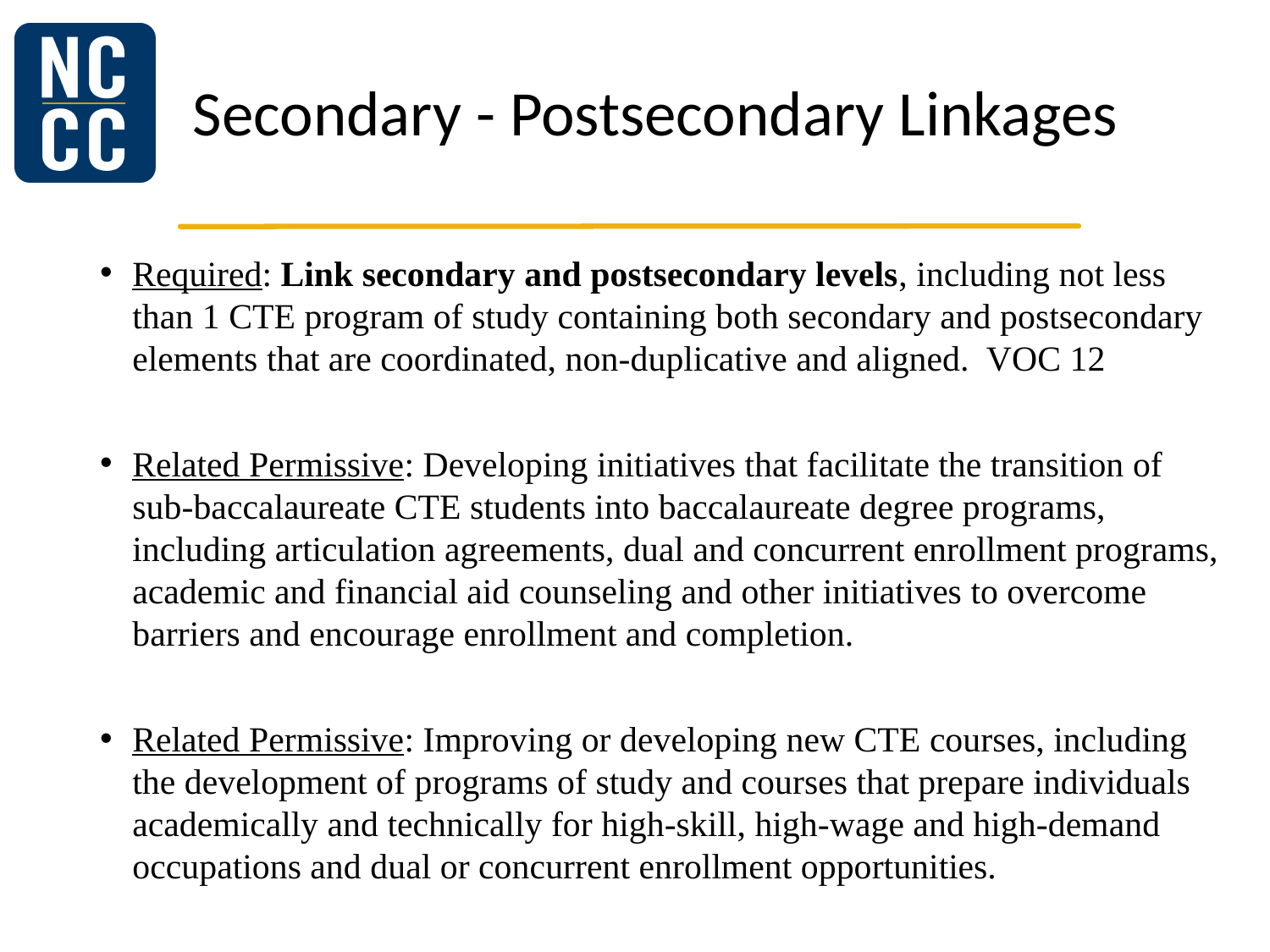

# Secondary - Postsecondary Linkages
Required: Link secondary and postsecondary levels, including not less than 1 CTE program of study containing both secondary and postsecondary elements that are coordinated, non-duplicative and aligned.  VOC 12

Related Permissive: Developing initiatives that facilitate the transition of sub-baccalaureate CTE students into baccalaureate degree programs, including articulation agreements, dual and concurrent enrollment programs, academic and financial aid counseling and other initiatives to overcome barriers and encourage enrollment and completion.

Related Permissive: Improving or developing new CTE courses, including the development of programs of study and courses that prepare individuals academically and technically for high-skill, high-wage and high-demand occupations and dual or concurrent enrollment opportunities.